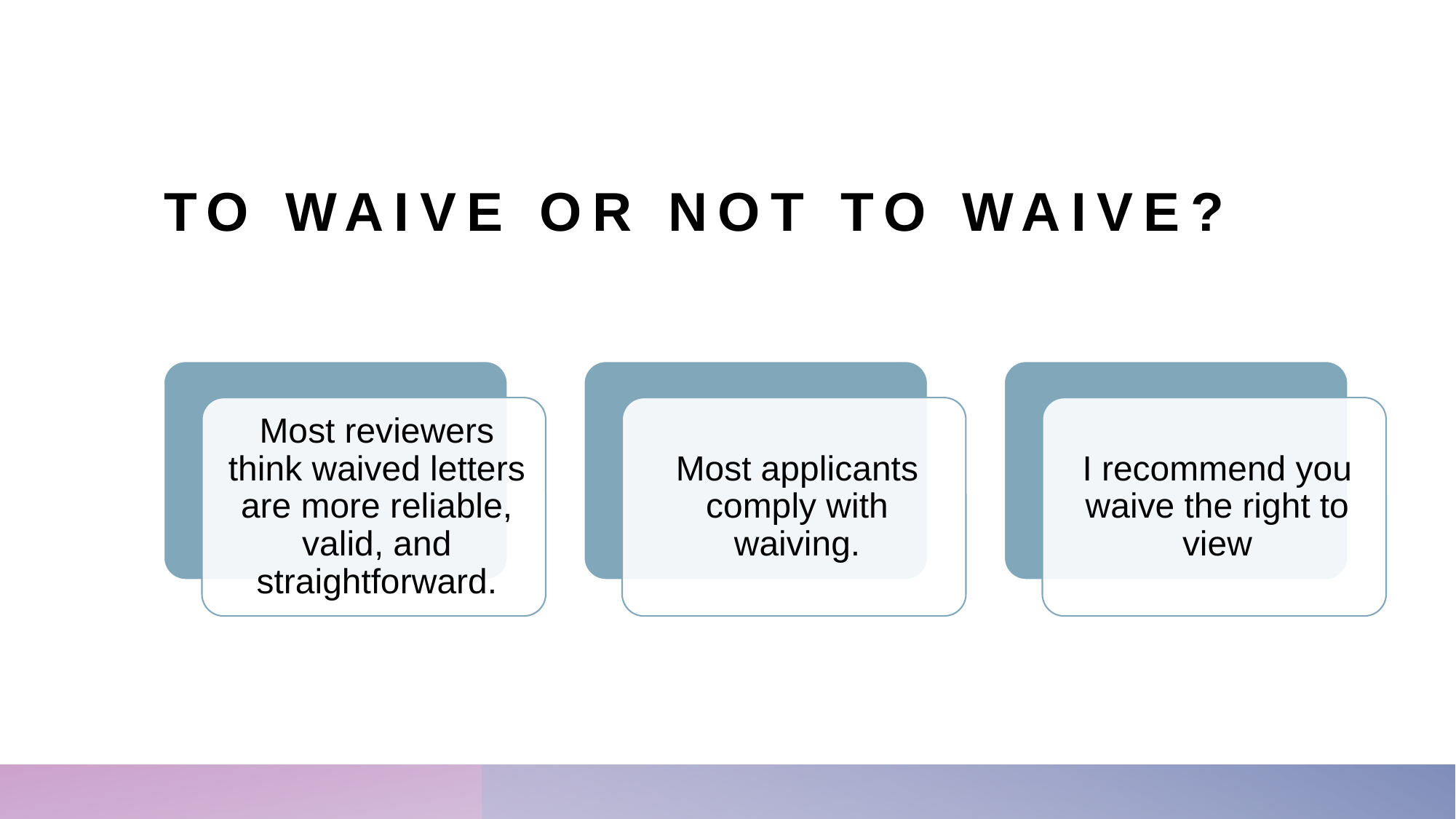

# TO waive or not to waive?
Most reviewers think waived letters are more reliable, valid, and straightforward.
Most applicants comply with waiving.
I recommend you waive the right to view